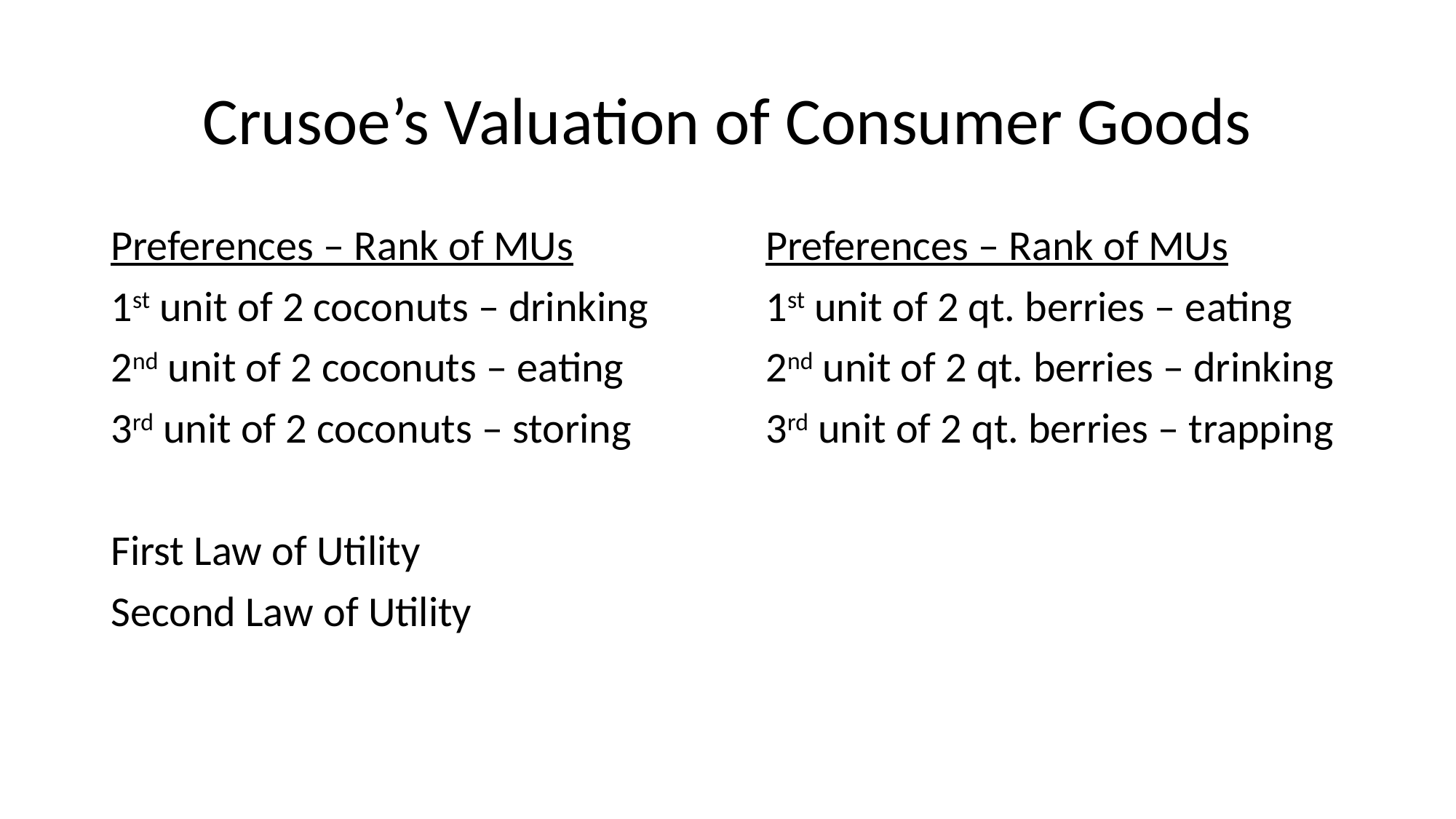

# Crusoe’s Valuation of Consumer Goods
Preferences – Rank of MUs		Preferences – Rank of MUs
1st unit of 2 coconuts – drinking		1st unit of 2 qt. berries – eating
2nd unit of 2 coconuts – eating		2nd unit of 2 qt. berries – drinking
3rd unit of 2 coconuts – storing		3rd unit of 2 qt. berries – trapping

First Law of Utility
Second Law of Utility